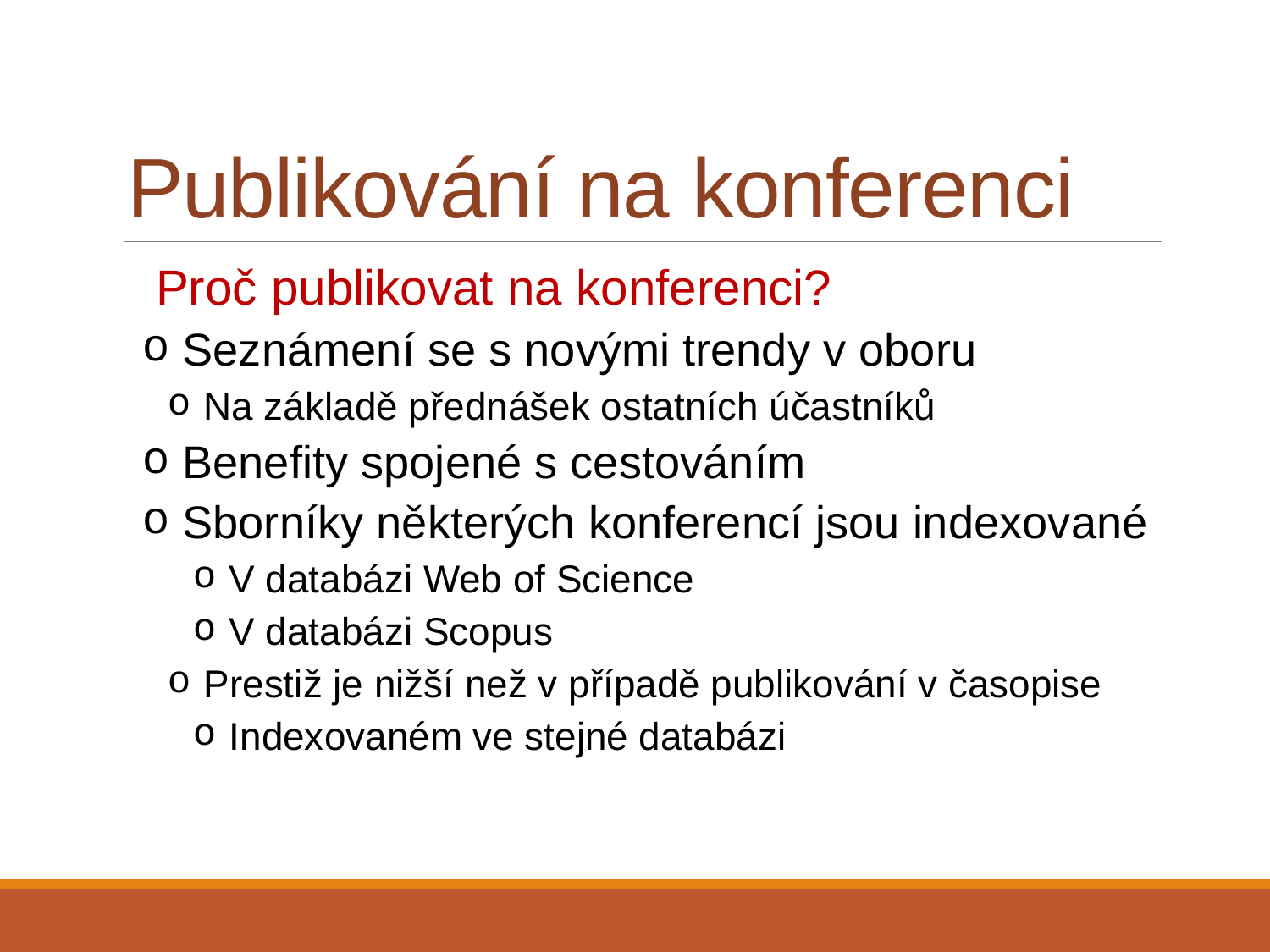

# Publikování na konferenci
 Proč publikovat na konferenci?
 Seznámení se s novými trendy v oboru
 Na základě přednášek ostatních účastníků
 Benefity spojené s cestováním
 Sborníky některých konferencí jsou indexované
 V databázi Web of Science
 V databázi Scopus
 Prestiž je nižší než v případě publikování v časopise
 Indexovaném ve stejné databázi